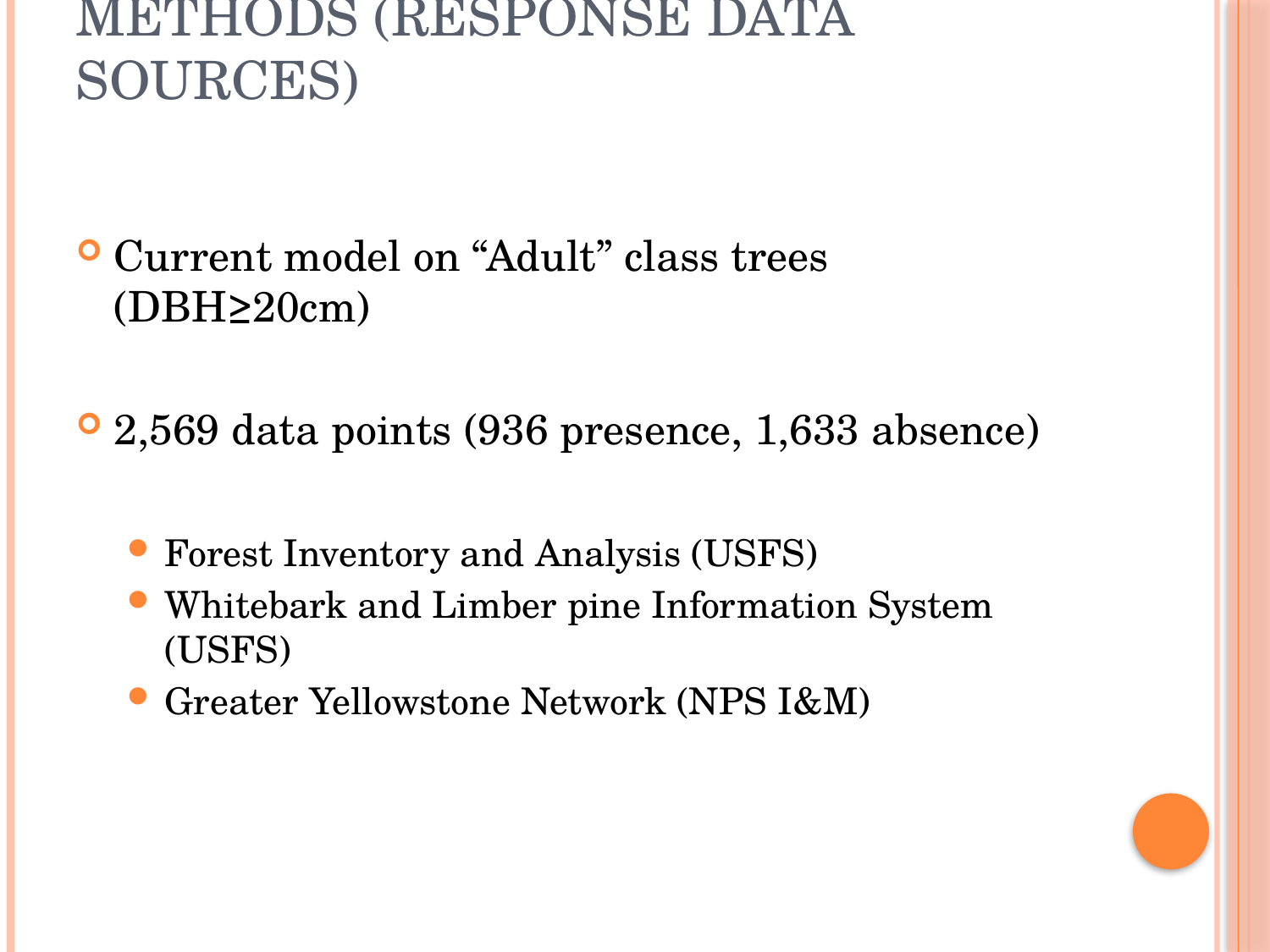

# Methods (Response Data Sources)
Current model on “Adult” class trees (DBH≥20cm)

2,569 data points (936 presence, 1,633 absence)

Forest Inventory and Analysis (USFS)
Whitebark and Limber pine Information System (USFS)
Greater Yellowstone Network (NPS I&M)